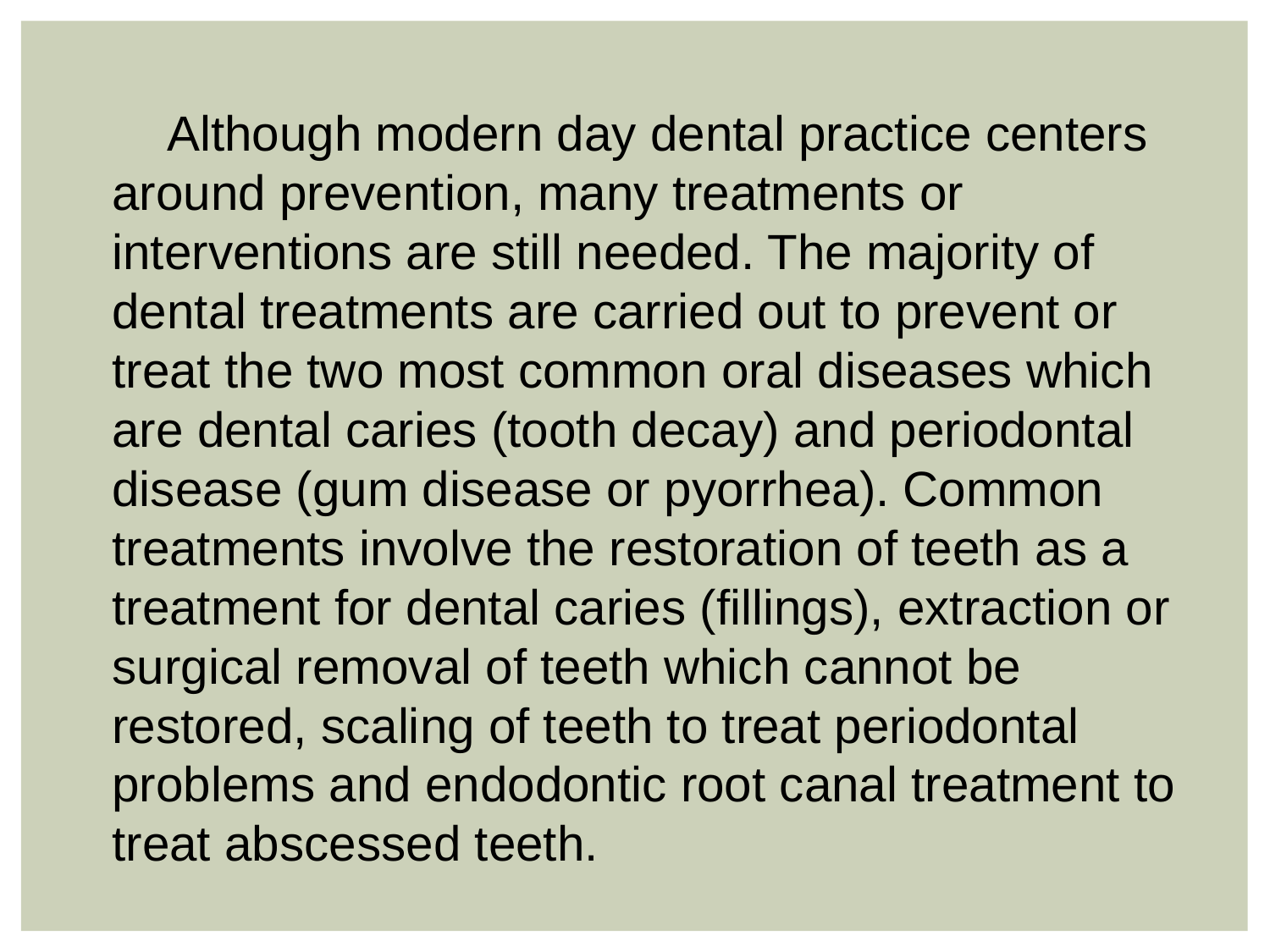

Although modern day dental practice centers around prevention, many treatments or interventions are still needed. The majority of dental treatments are carried out to prevent or treat the two most common oral diseases which are dental caries (tooth decay) and periodontal disease (gum disease or pyorrhea). Common treatments involve the restoration of teeth as a treatment for dental caries (fillings), extraction or surgical removal of teeth which cannot be restored, scaling of teeth to treat periodontal problems and endodontic root canal treatment to treat abscessed teeth.
18